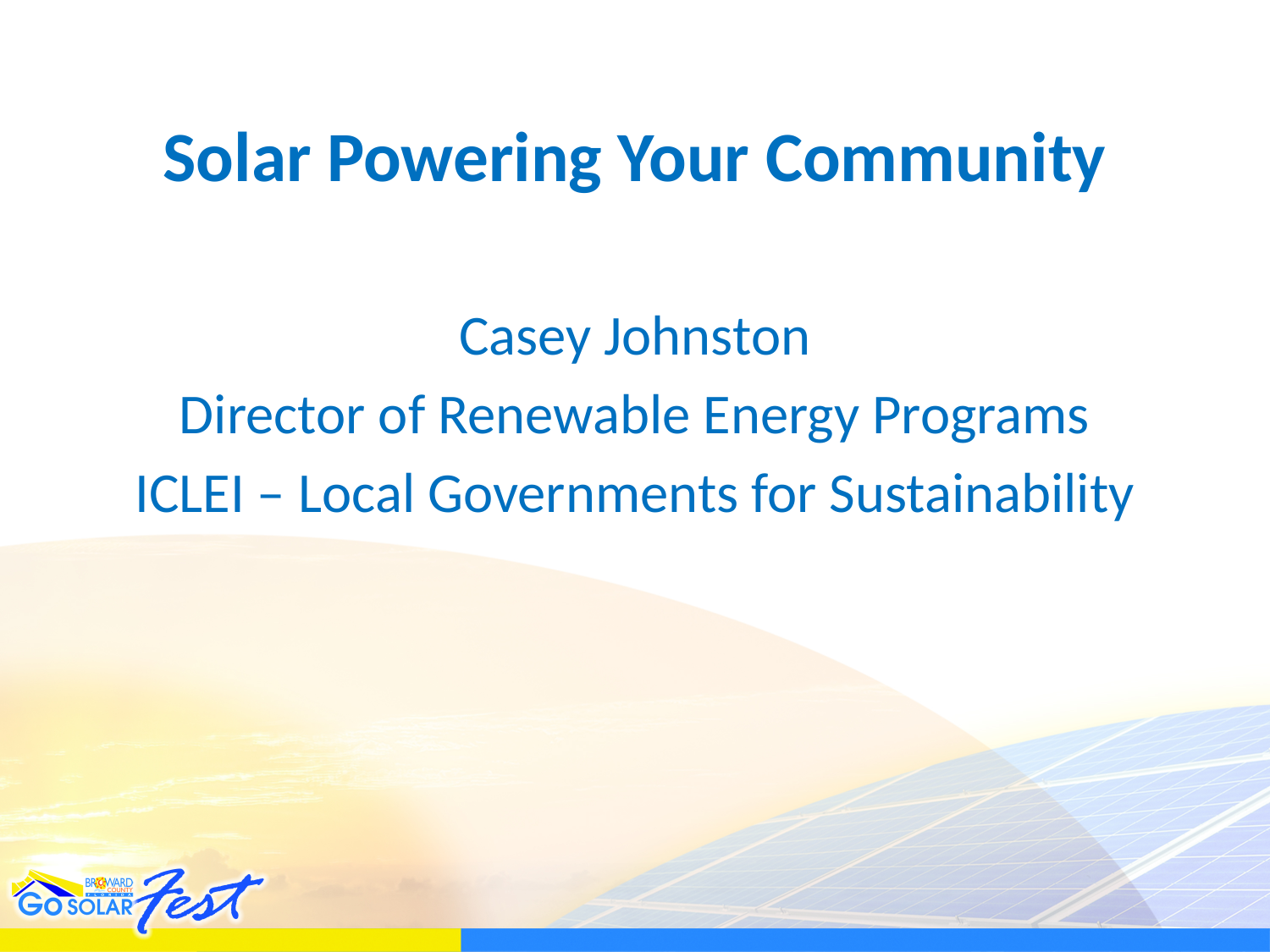

# Solar Powering Your Community
Casey Johnston
Director of Renewable Energy Programs
ICLEI – Local Governments for Sustainability